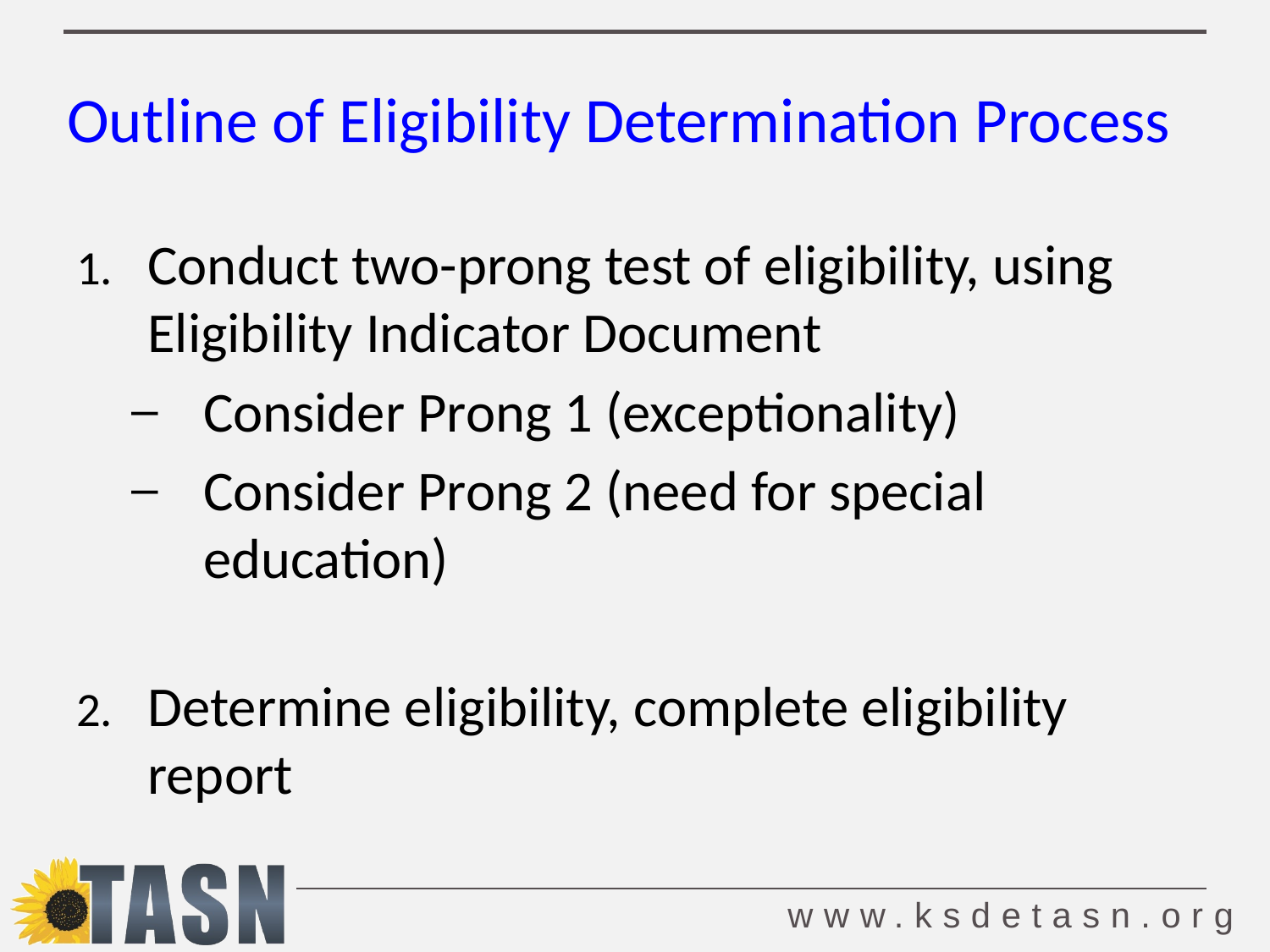

# Outline of Eligibility Determination Process
Conduct two-prong test of eligibility, using Eligibility Indicator Document
Consider Prong 1 (exceptionality)
Consider Prong 2 (need for special education)

Determine eligibility, complete eligibility report